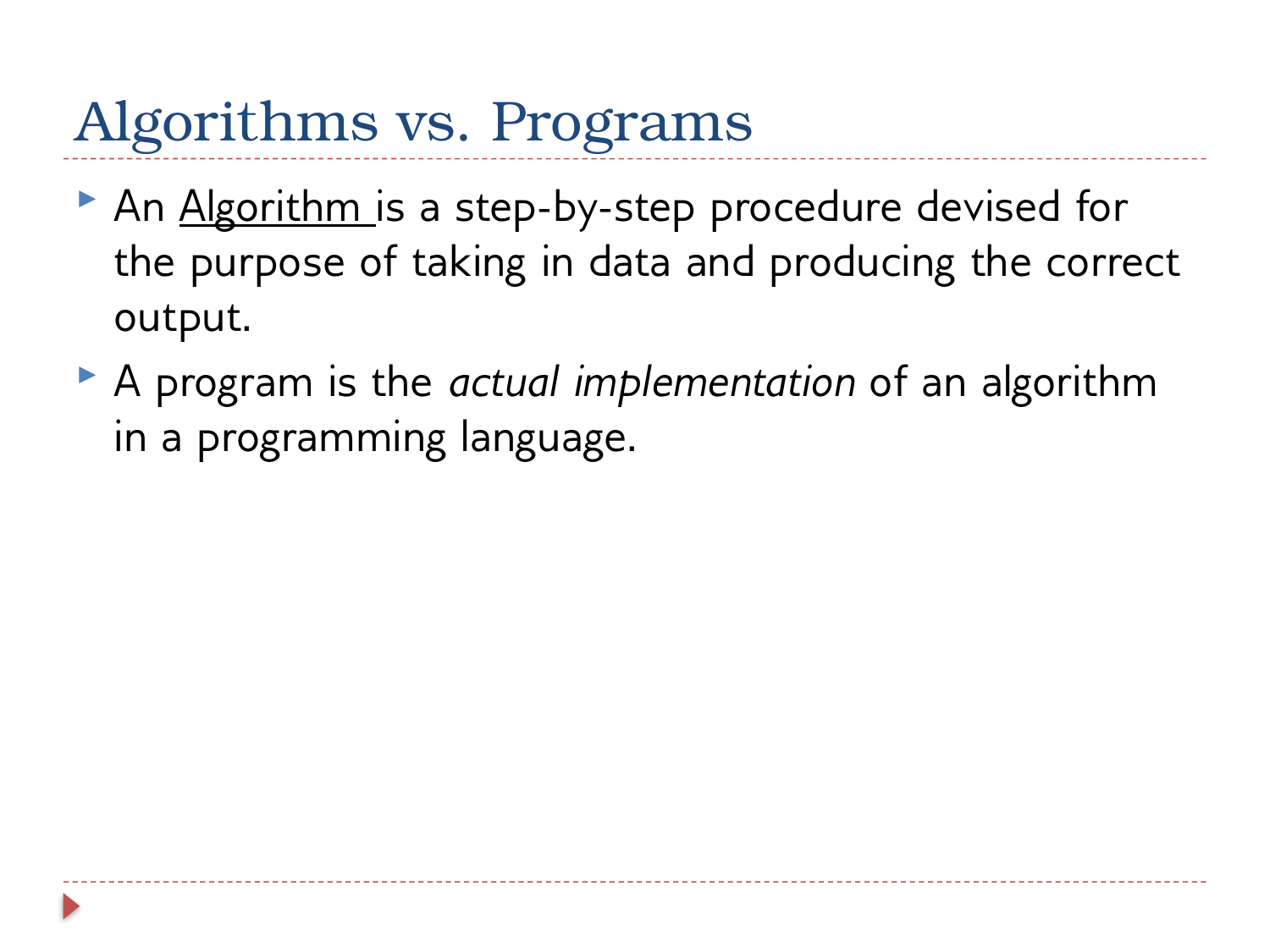

# Algorithms vs. Programs
An Algorithm is a step-by-step procedure devised for the purpose of taking in data and producing the correct output.
A program is the actual implementation of an algorithm in a programming language.